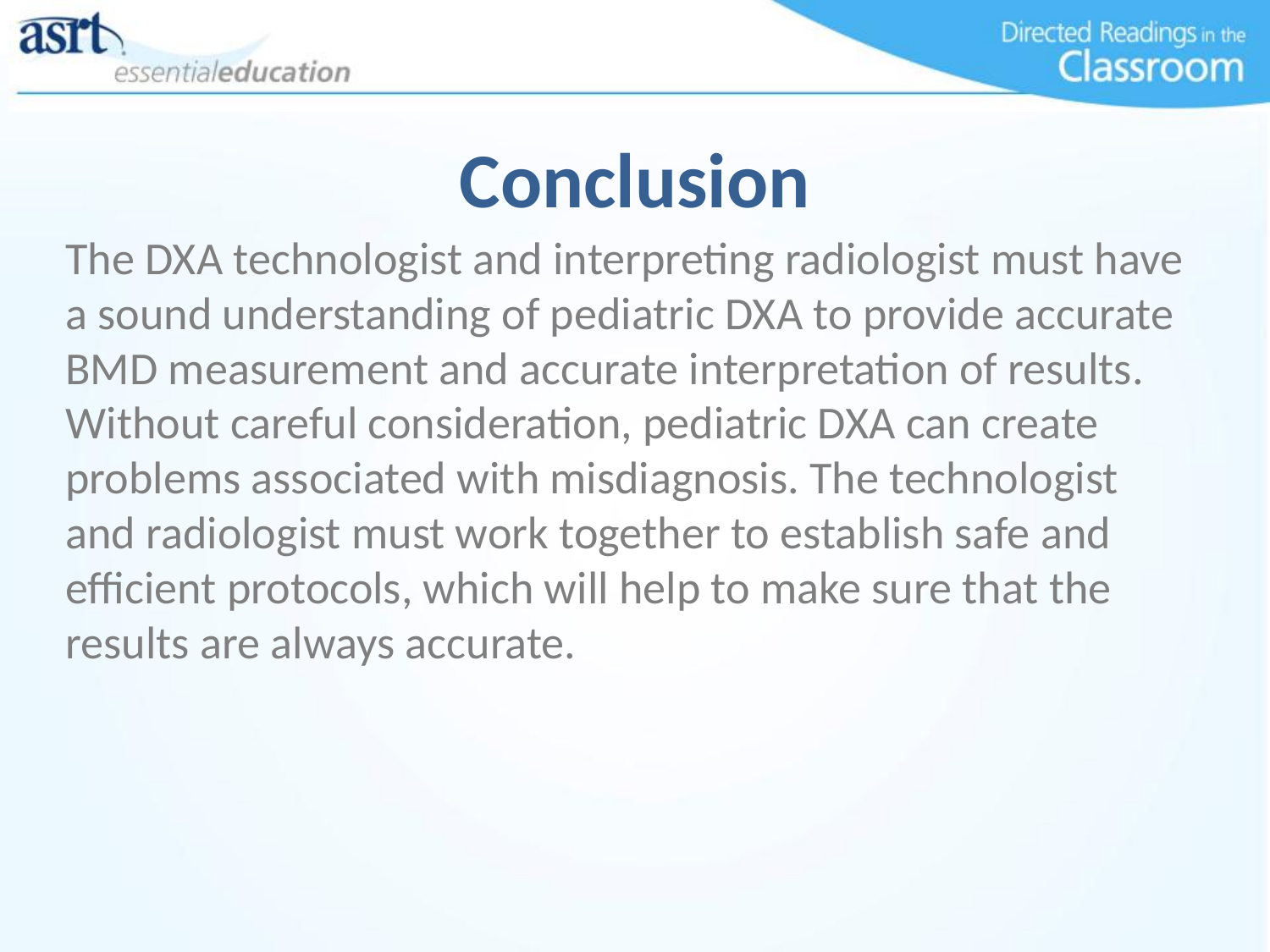

# Conclusion
The DXA technologist and interpreting radiologist must have a sound understanding of pediatric DXA to provide accurate BMD measurement and accurate interpretation of results. Without careful consideration, pediatric DXA can create problems associated with misdiagnosis. The technologist and radiologist must work together to establish safe and efficient protocols, which will help to make sure that the results are always accurate.